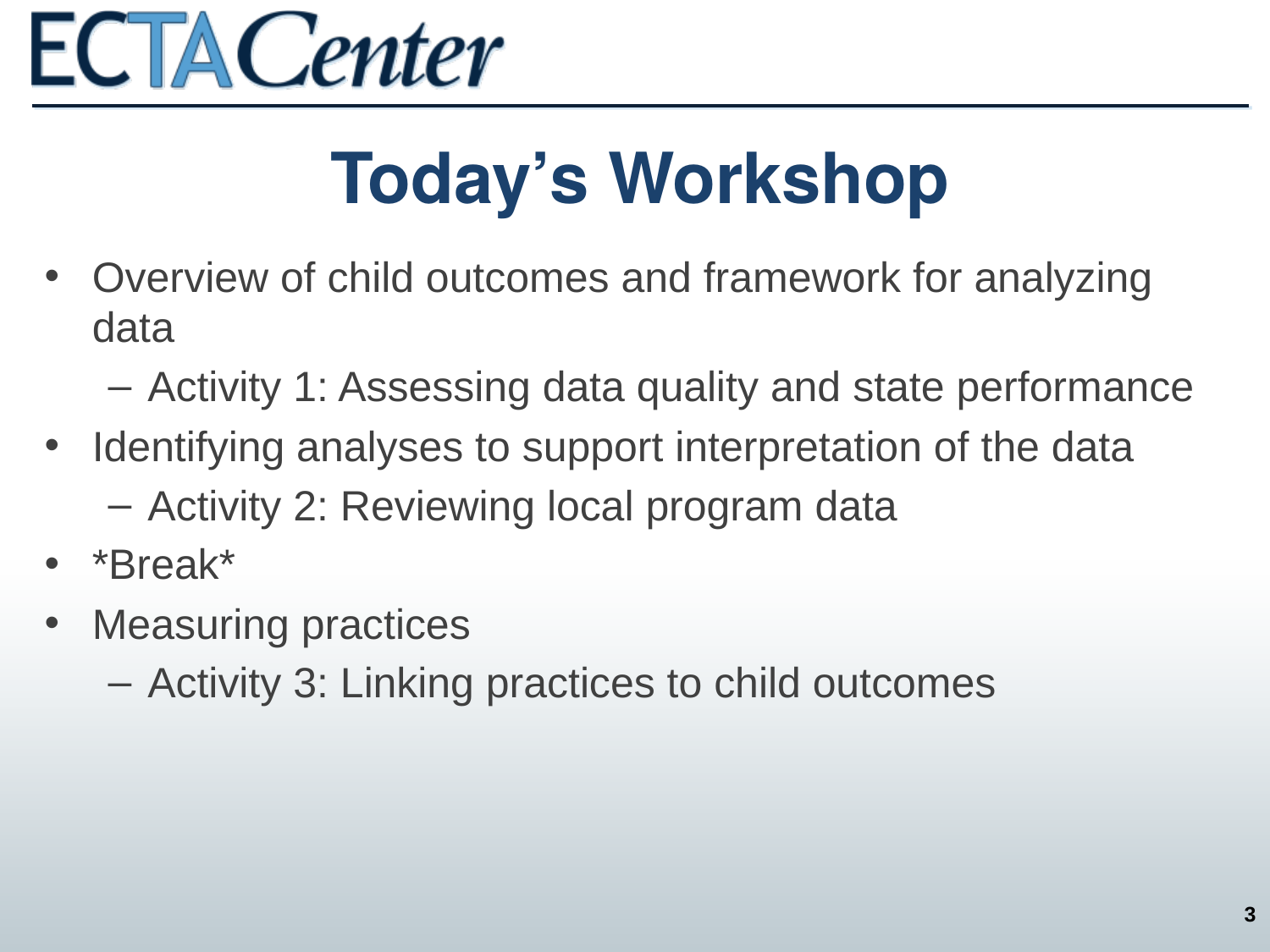

# Today’s Workshop
Overview of child outcomes and framework for analyzing data
Activity 1: Assessing data quality and state performance
Identifying analyses to support interpretation of the data
Activity 2: Reviewing local program data
*Break*
Measuring practices
Activity 3: Linking practices to child outcomes

3